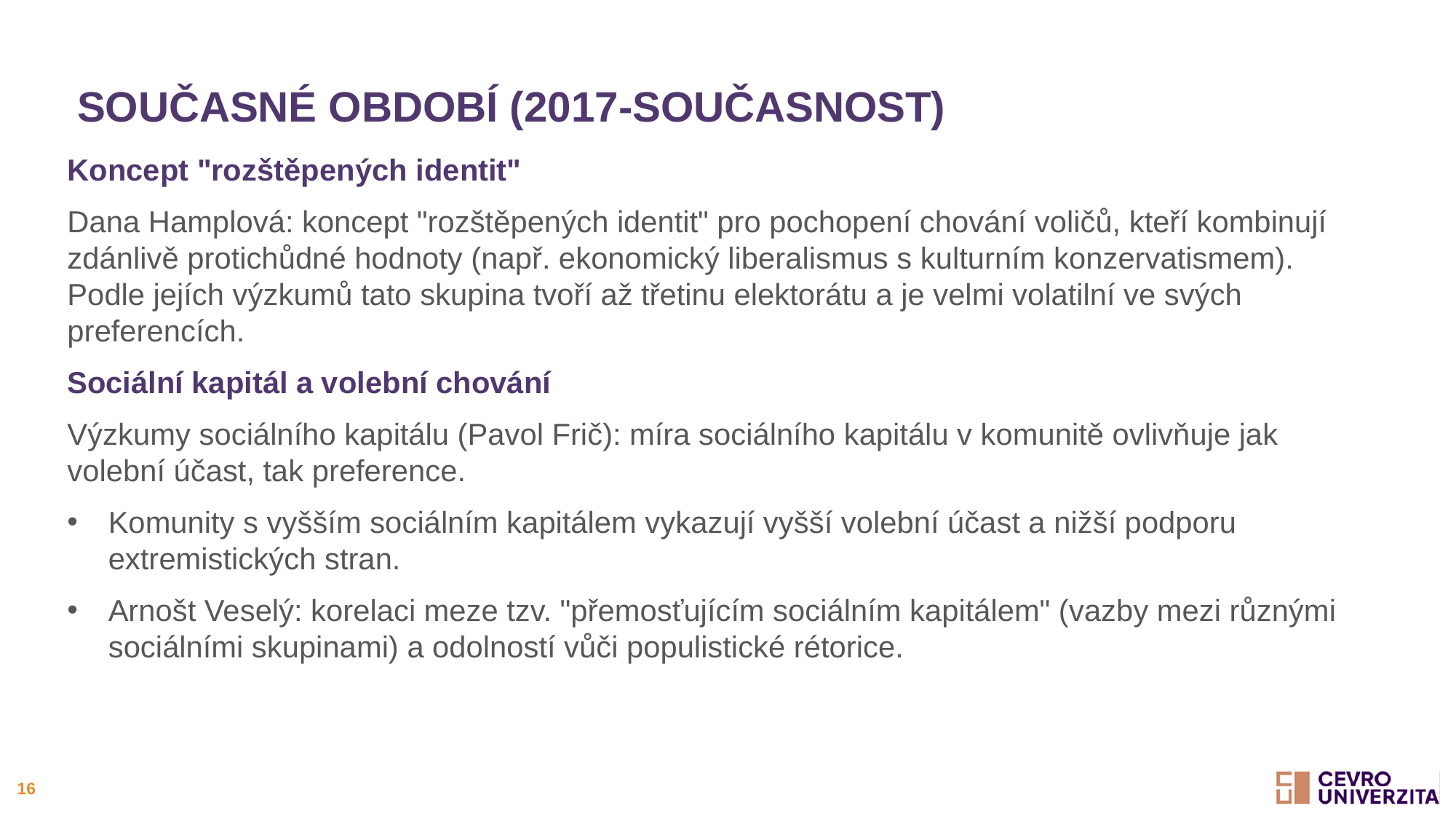

# Současné období (2017-současnost)
Koncept "rozštěpených identit"
Dana Hamplová: koncept "rozštěpených identit" pro pochopení chování voličů, kteří kombinují zdánlivě protichůdné hodnoty (např. ekonomický liberalismus s kulturním konzervatismem). Podle jejích výzkumů tato skupina tvoří až třetinu elektorátu a je velmi volatilní ve svých preferencích.
Sociální kapitál a volební chování
Výzkumy sociálního kapitálu (Pavol Frič): míra sociálního kapitálu v komunitě ovlivňuje jak volební účast, tak preference.
Komunity s vyšším sociálním kapitálem vykazují vyšší volební účast a nižší podporu extremistických stran.
Arnošt Veselý: korelaci meze tzv. "přemosťujícím sociálním kapitálem" (vazby mezi různými sociálními skupinami) a odolností vůči populistické rétorice.

16